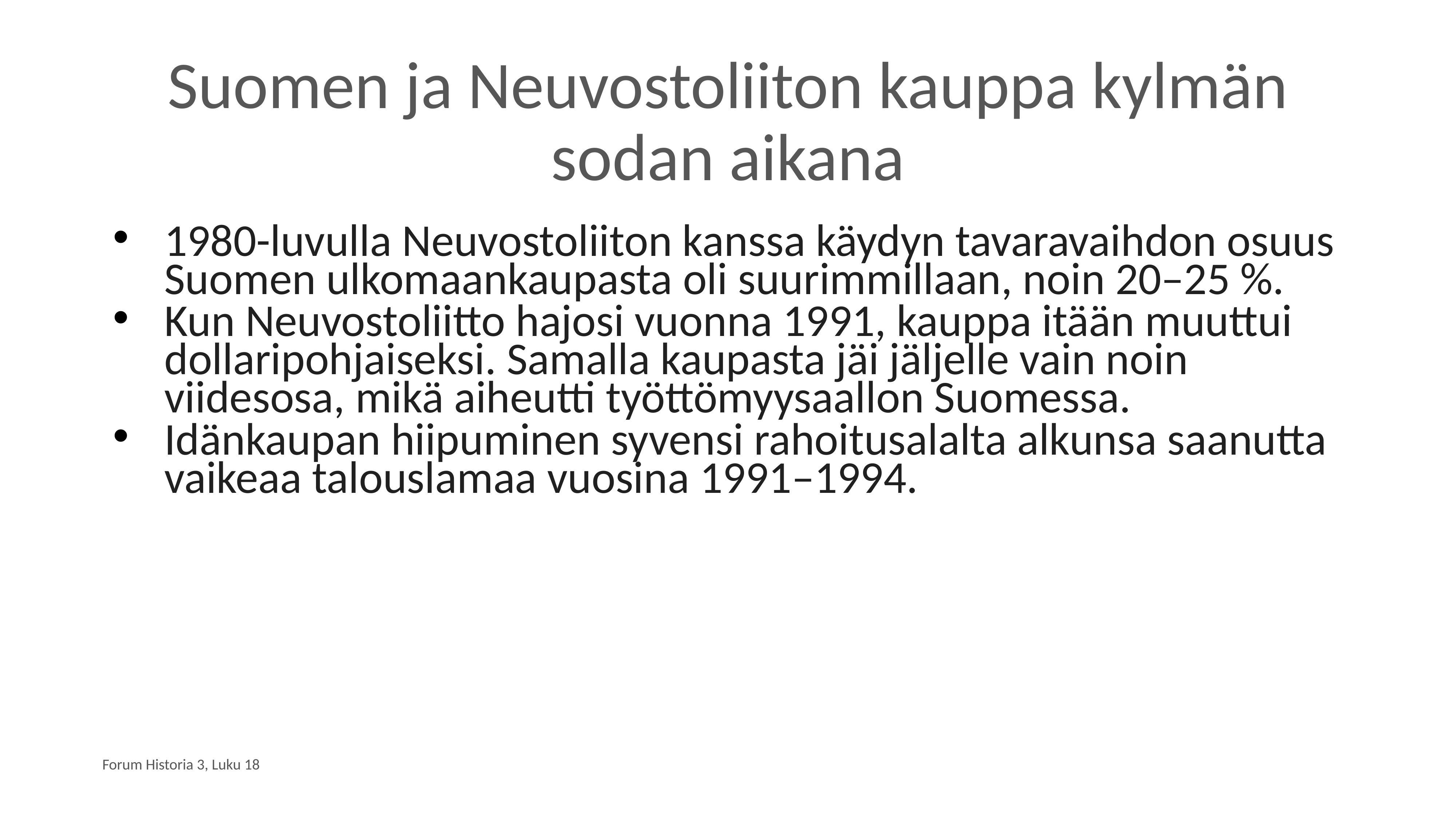

# Suomen ja Neuvostoliiton kauppa kylmän sodan aikana
1980-luvulla Neuvostoliiton kanssa käydyn tavaravaihdon osuus Suomen ulkomaankaupasta oli suurimmillaan, noin 20–25 %.
Kun Neuvostoliitto hajosi vuonna 1991, kauppa itään muuttui dollaripohjaiseksi. Samalla kaupasta jäi jäljelle vain noin viidesosa, mikä aiheutti työttömyysaallon Suomessa.
Idänkaupan hiipuminen syvensi rahoitusalalta alkunsa saanutta vaikeaa talouslamaa vuosina 1991–1994.
Forum Historia 3, Luku 18